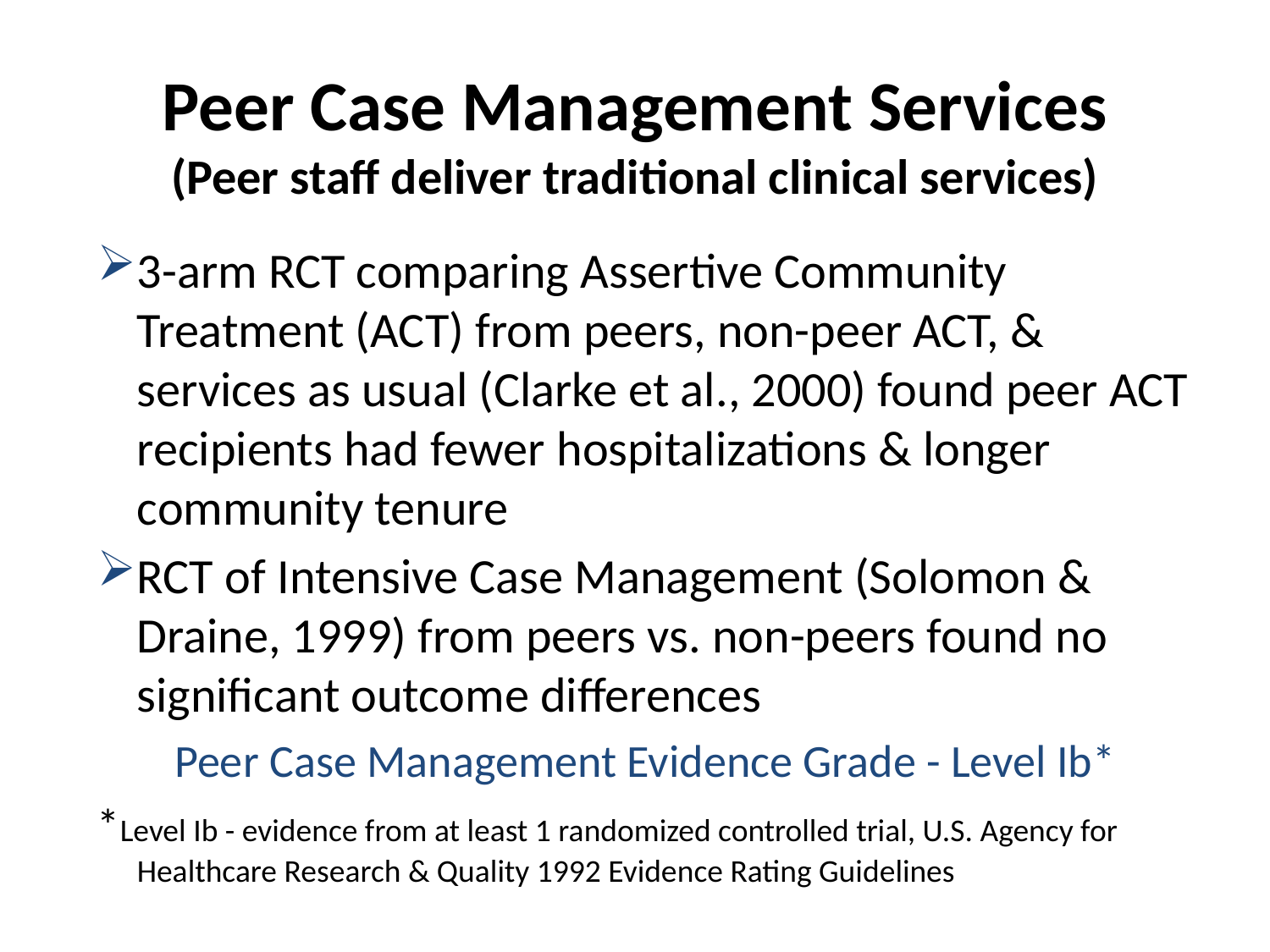

Peer Case Management Services
(Peer staff deliver traditional clinical services)
3-arm RCT comparing Assertive Community Treatment (ACT) from peers, non-peer ACT, & services as usual (Clarke et al., 2000) found peer ACT recipients had fewer hospitalizations & longer community tenure
RCT of Intensive Case Management (Solomon & Draine, 1999) from peers vs. non-peers found no significant outcome differences
Peer Case Management Evidence Grade - Level Ib*
*Level Ib - evidence from at least 1 randomized controlled trial, U.S. Agency for Healthcare Research & Quality 1992 Evidence Rating Guidelines